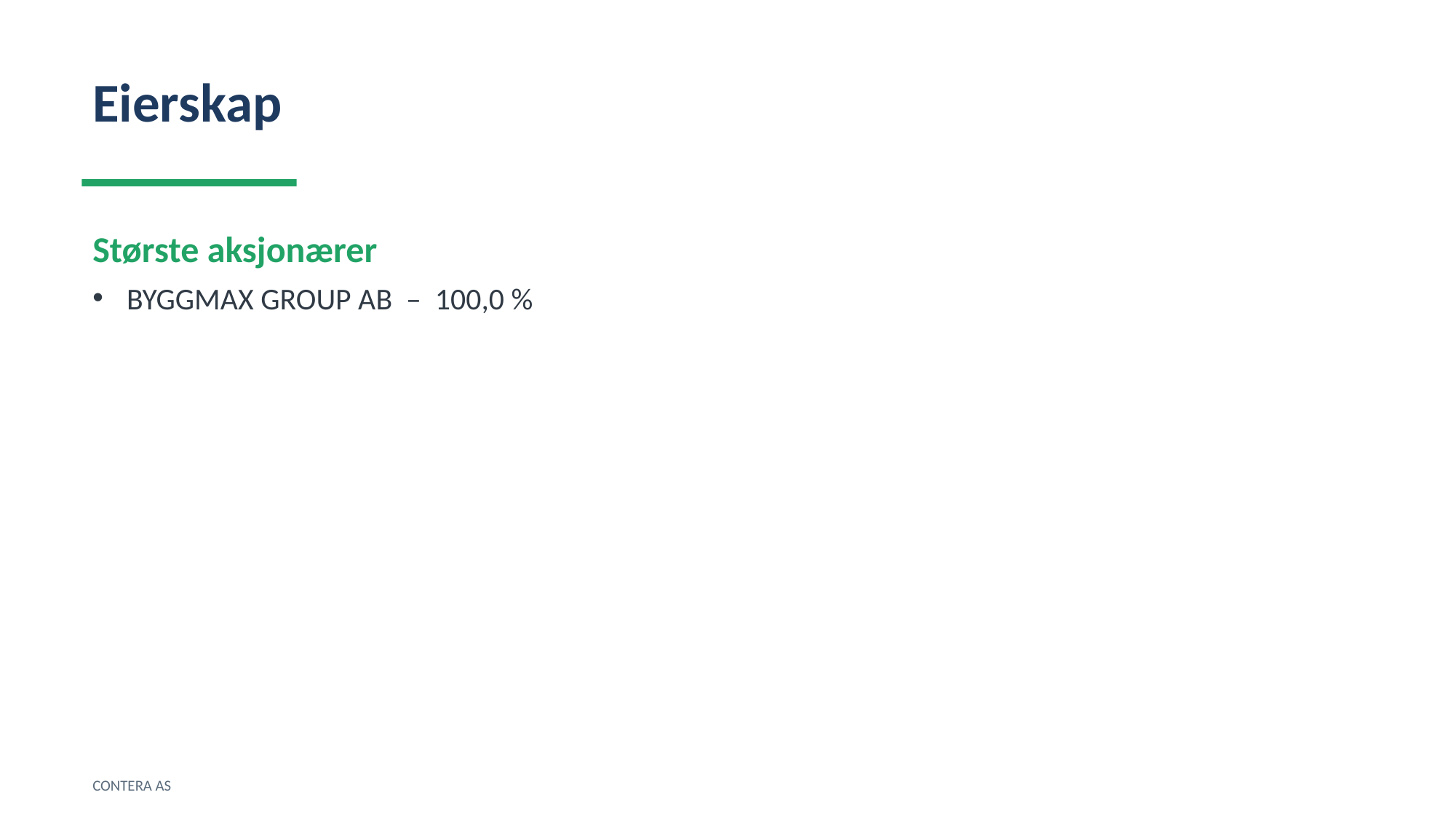

Eierskap

Største aksjonærer
BYGGMAX GROUP AB  –  100,0 %
CONTERA AS